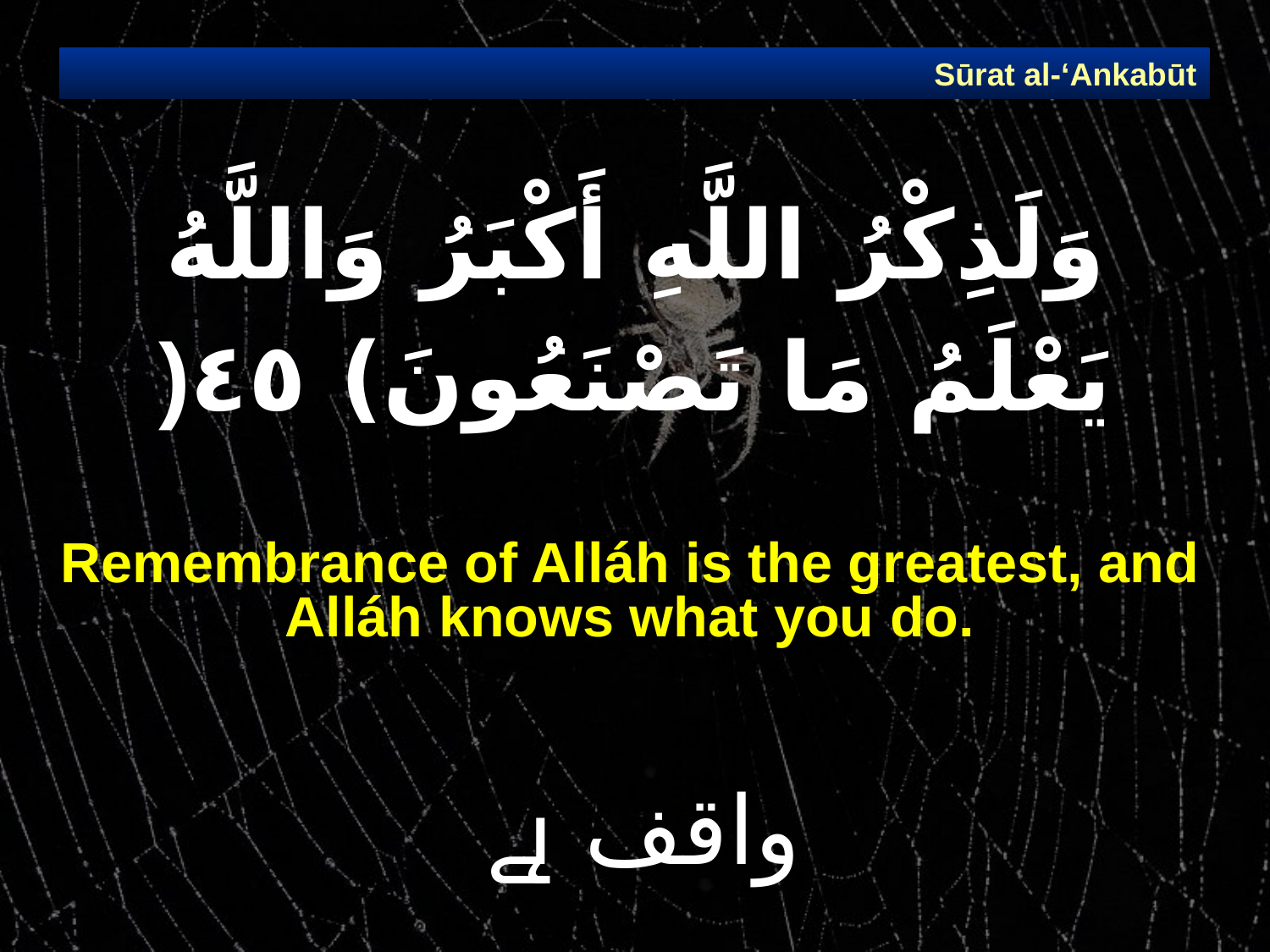

Sūrat al-‘Ankabūt
# وَلَذِكْرُ اللَّهِ أَكْبَرُ وَاللَّهُ يَعْلَمُ مَا تَصْنَعُونَ) ٤٥(
Remembrance of Alláh is the greatest, and Alláh knows what you do.
واقف ہے